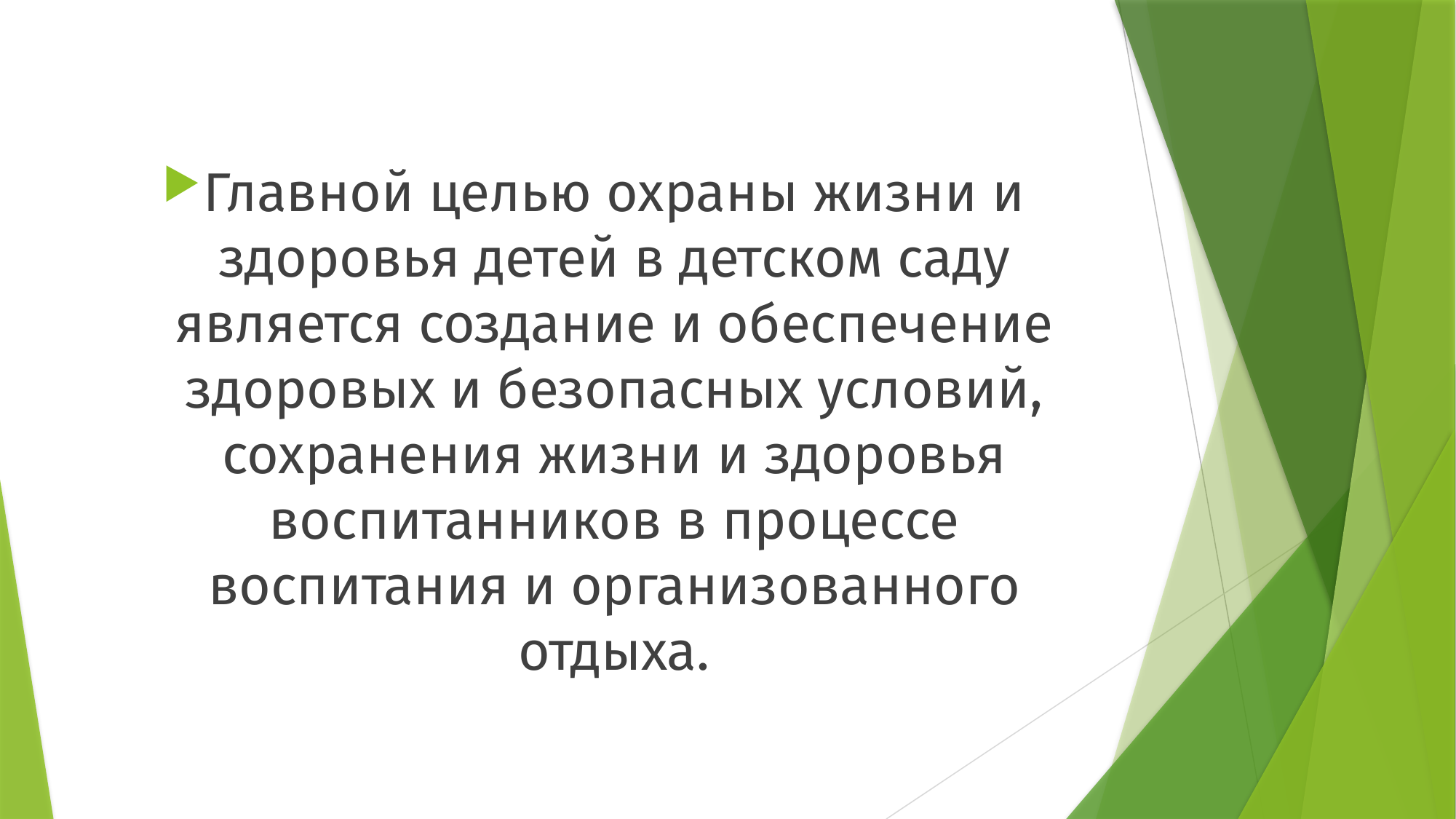

Главной целью охраны жизни и здоровья детей в детском саду является создание и обеспечение здоровых и безопасных условий, сохранения жизни и здоровья воспитанников в процессе воспитания и организованного отдыха.